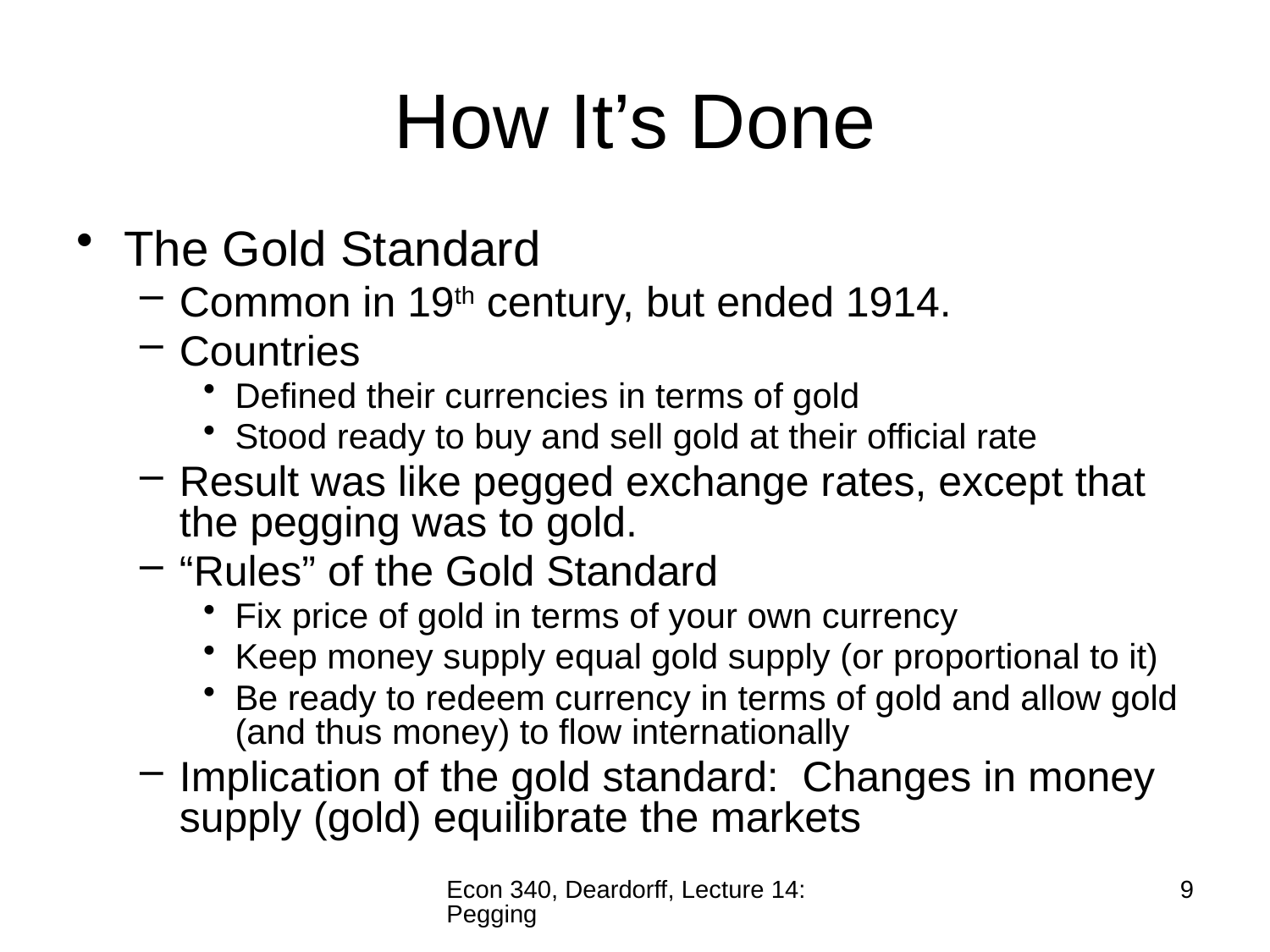

# How It’s Done
The Gold Standard
Common in 19th century, but ended 1914.
Countries
Defined their currencies in terms of gold
Stood ready to buy and sell gold at their official rate
Result was like pegged exchange rates, except that the pegging was to gold.
“Rules” of the Gold Standard
Fix price of gold in terms of your own currency
Keep money supply equal gold supply (or proportional to it)
Be ready to redeem currency in terms of gold and allow gold (and thus money) to flow internationally
Implication of the gold standard:  Changes in money supply (gold) equilibrate the markets

Econ 340, Deardorff, Lecture 14:  Pegging
9